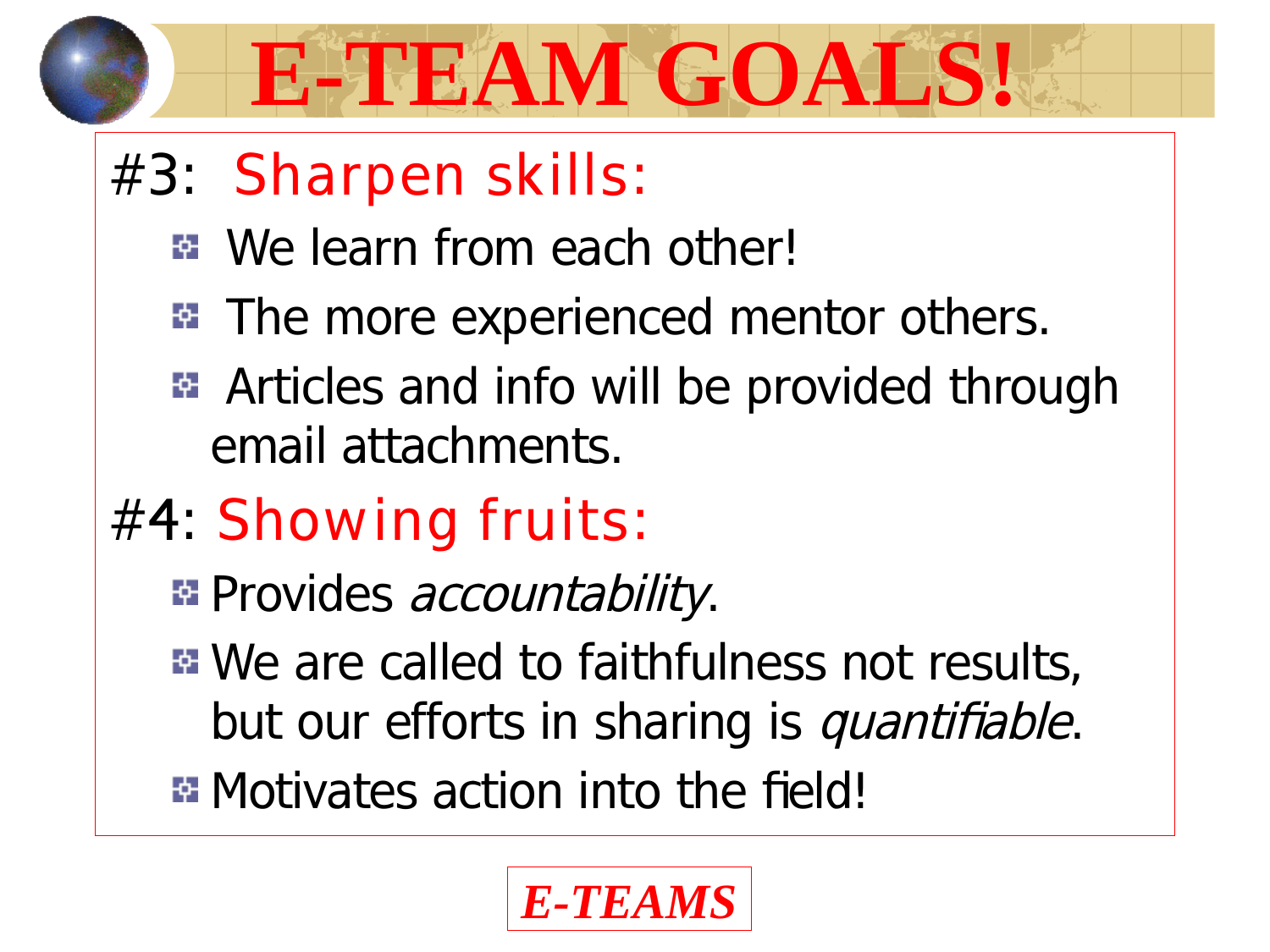

E-TEAM GOALS!
#
#3:  Sharpen skills:
 We learn from each other!
 The more experienced mentor others.
 Articles and info will be provided through email attachments.
#4: Showing fruits:
Provides accountability.
We are called to faithfulness not results, but our efforts in sharing is quantifiable.
Motivates action into the field!

E-TEAMS